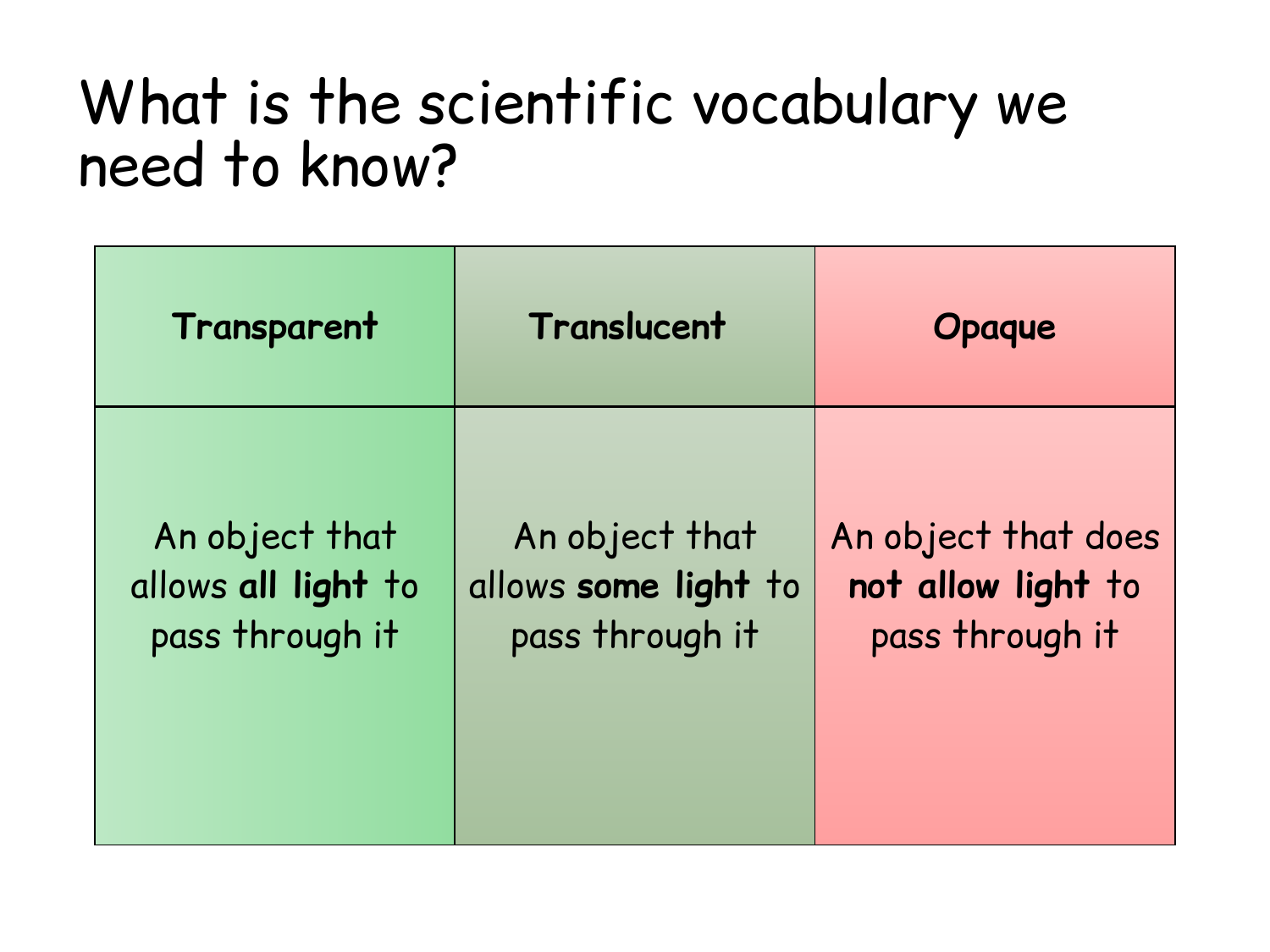

# What is the scientific vocabulary we need to know?
| Transparent | Translucent | Opaque |
| --- | --- | --- |
| An object that allows all light to pass through it | An object that allows some light to pass through it | An object that does not allow light to pass through it |